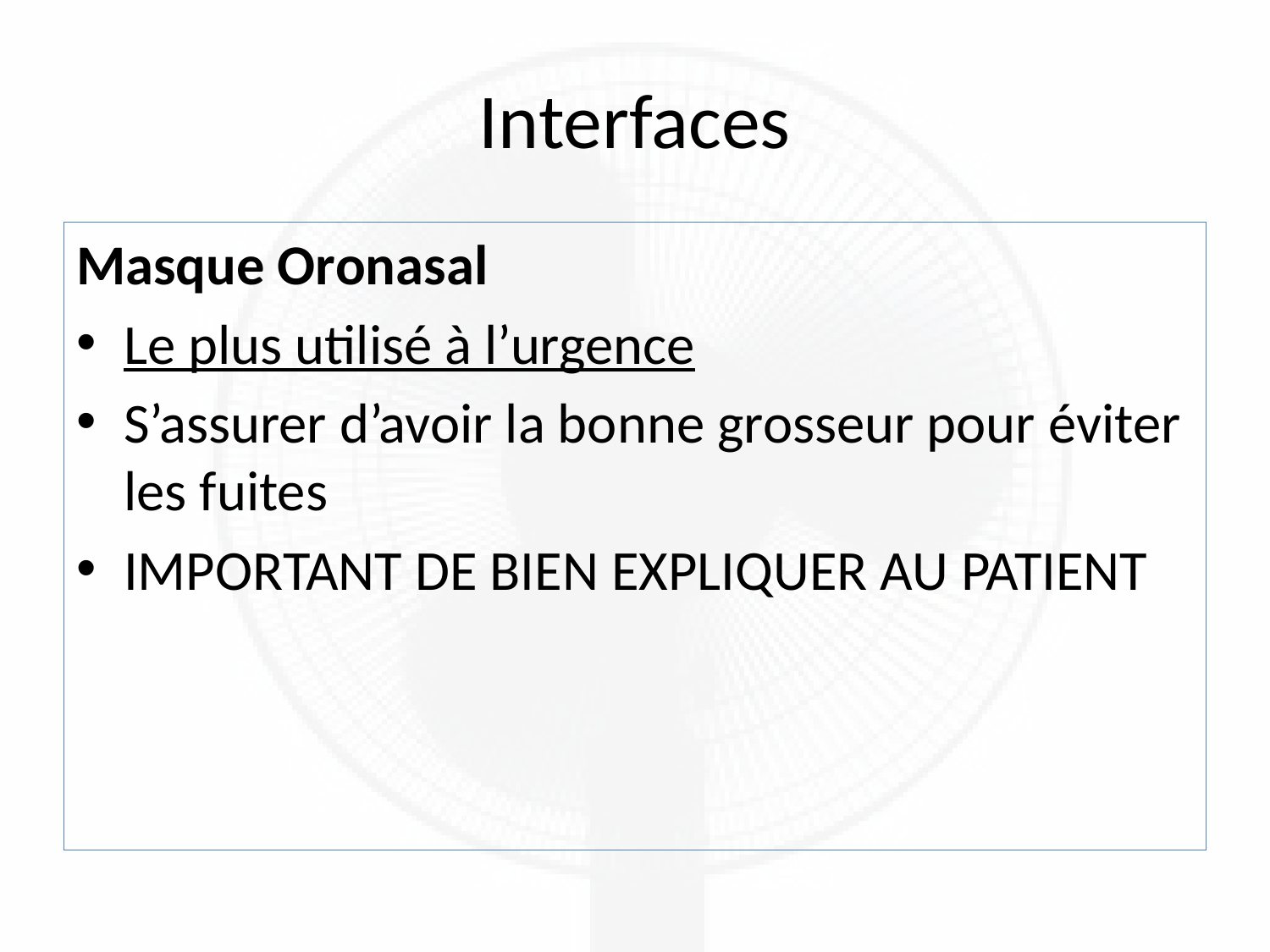

# Interfaces
Masque Oronasal
Le plus utilisé à l’urgence
S’assurer d’avoir la bonne grosseur pour éviter les fuites
IMPORTANT DE BIEN EXPLIQUER AU PATIENT